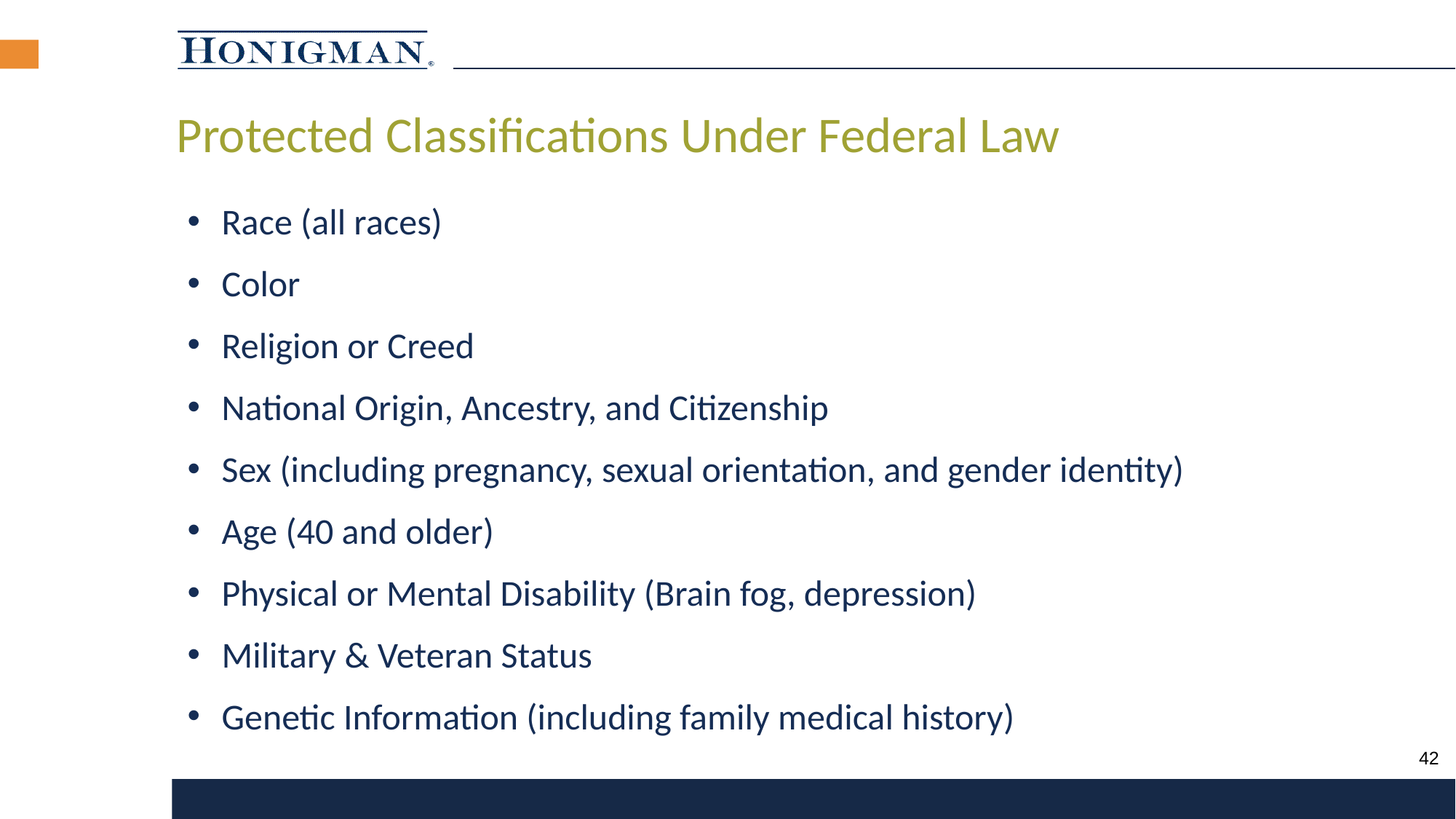

Protected Classifications Under Federal Law
Race (all races)
Color
Religion or Creed
National Origin, Ancestry, and Citizenship
Sex (including pregnancy, sexual orientation, and gender identity)
Age (40 and older)
Physical or Mental Disability (Brain fog, depression)
Military & Veteran Status
Genetic Information (including family medical history)
42